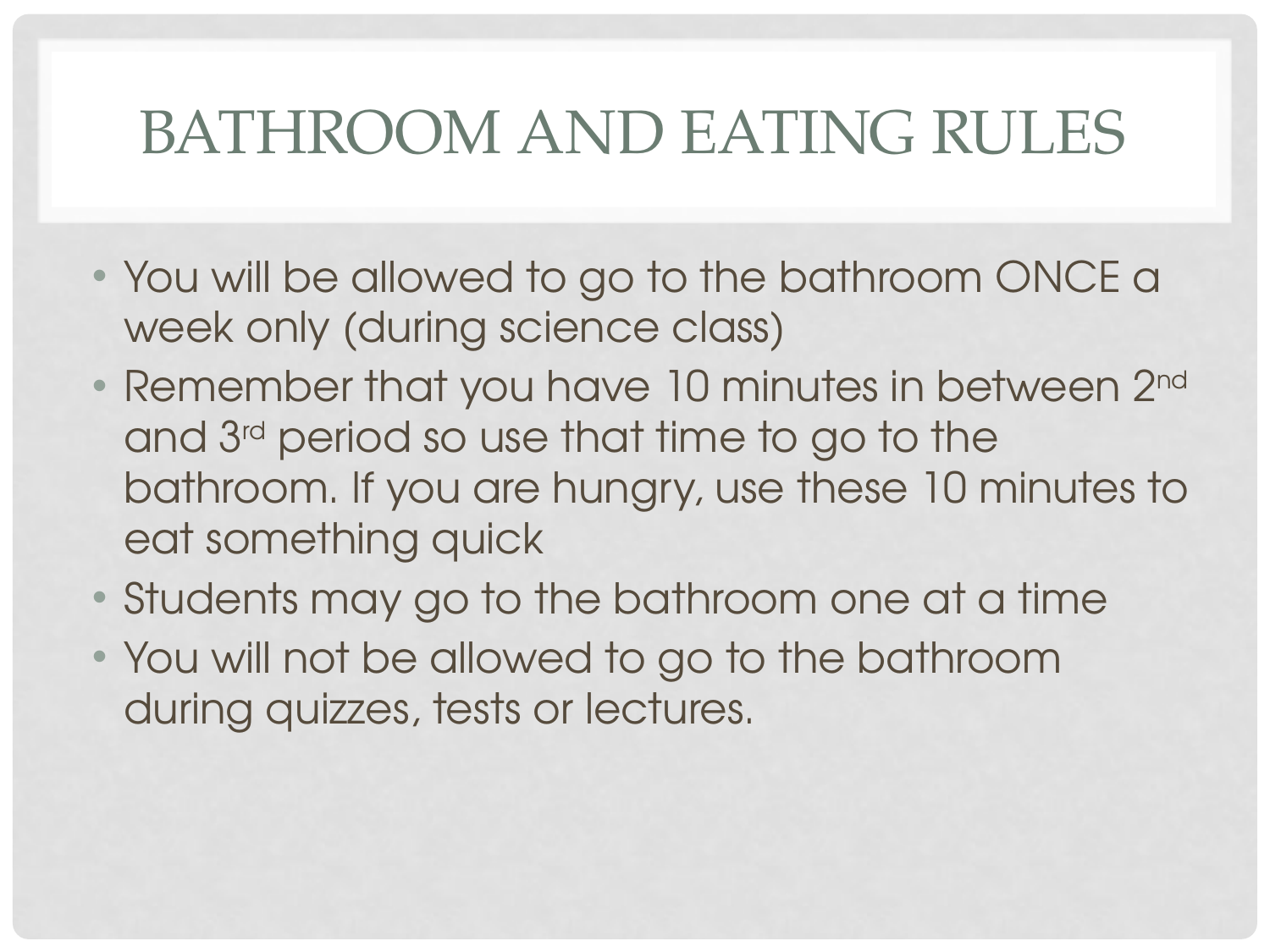

# Bathroom and eating rules
You will be allowed to go to the bathroom ONCE a week only (during science class)
Remember that you have 10 minutes in between 2nd and 3rd period so use that time to go to the bathroom. If you are hungry, use these 10 minutes to eat something quick
Students may go to the bathroom one at a time
You will not be allowed to go to the bathroom during quizzes, tests or lectures.